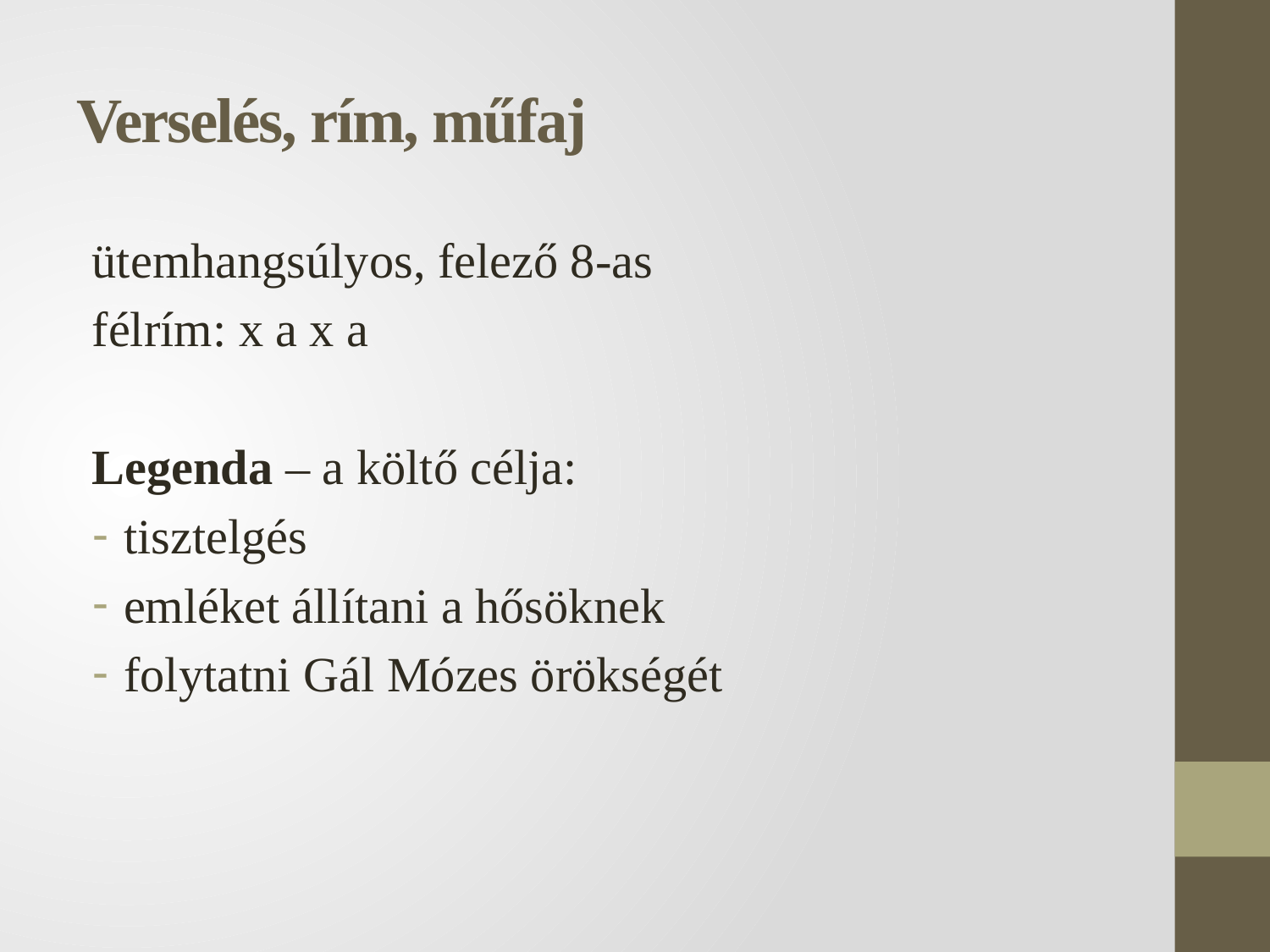

# Verselés, rím, műfaj
ütemhangsúlyos, felező 8-as
félrím: x a x a

Legenda – a költő célja:
tisztelgés
emléket állítani a hősöknek
folytatni Gál Mózes örökségét